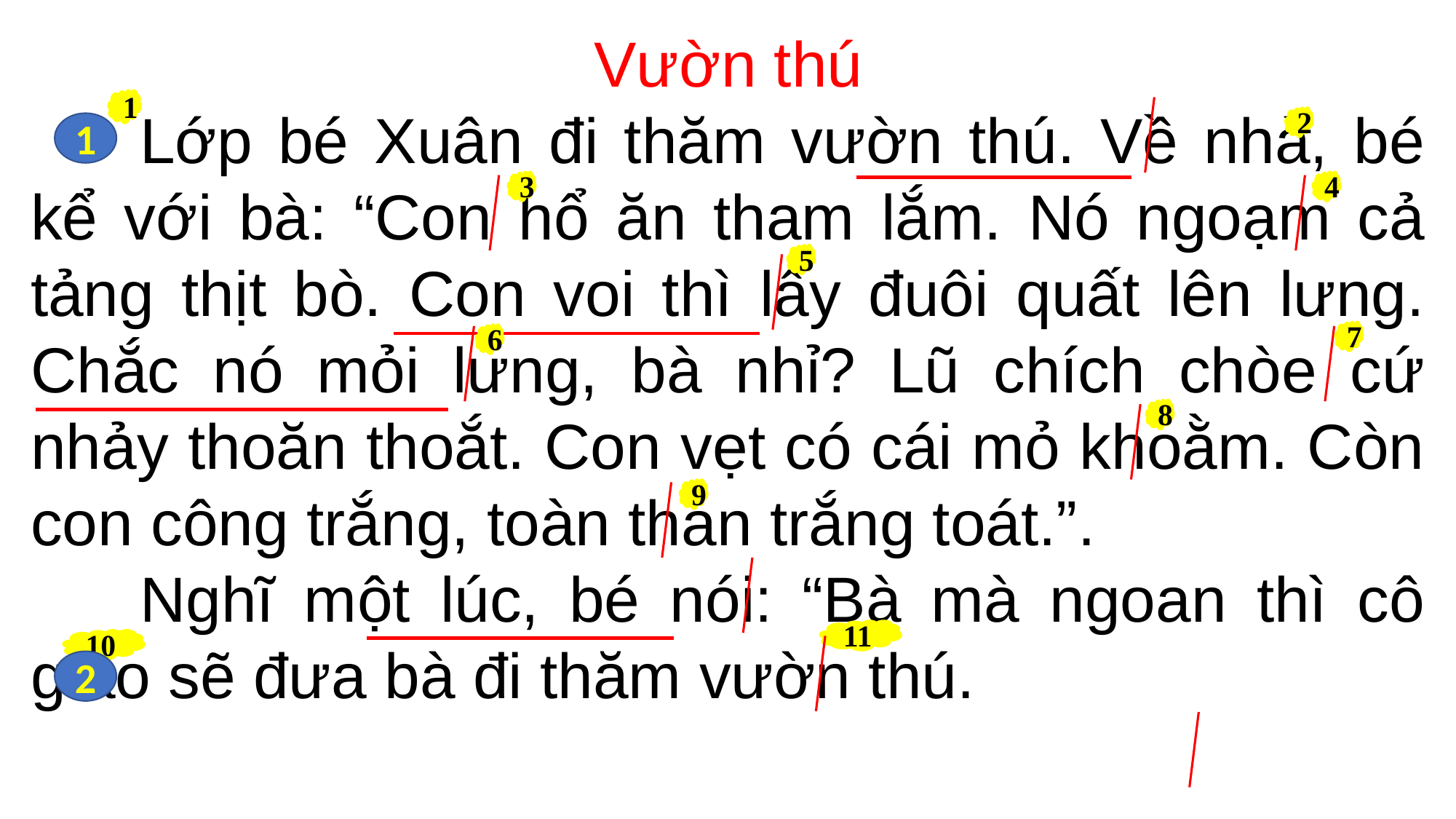

Vườn thú
	Lớp bé Xuân đi thăm vườn thú. Về nhà, bé kể với bà: “Con hổ ăn tham lắm. Nó ngoạm cả tảng thịt bò. Con voi thì lấy đuôi quất lên lưng. Chắc nó mỏi lưng, bà nhỉ? Lũ chích chòe cứ nhảy thoăn thoắt. Con vẹt có cái mỏ khoằm. Còn con công trắng, toàn than trắng toát.”.
	Nghĩ một lúc, bé nói: “Bà mà ngoan thì cô giáo sẽ đưa bà đi thăm vườn thú.
1
2
1
3
4
5
7
6
8
9
11
10
2